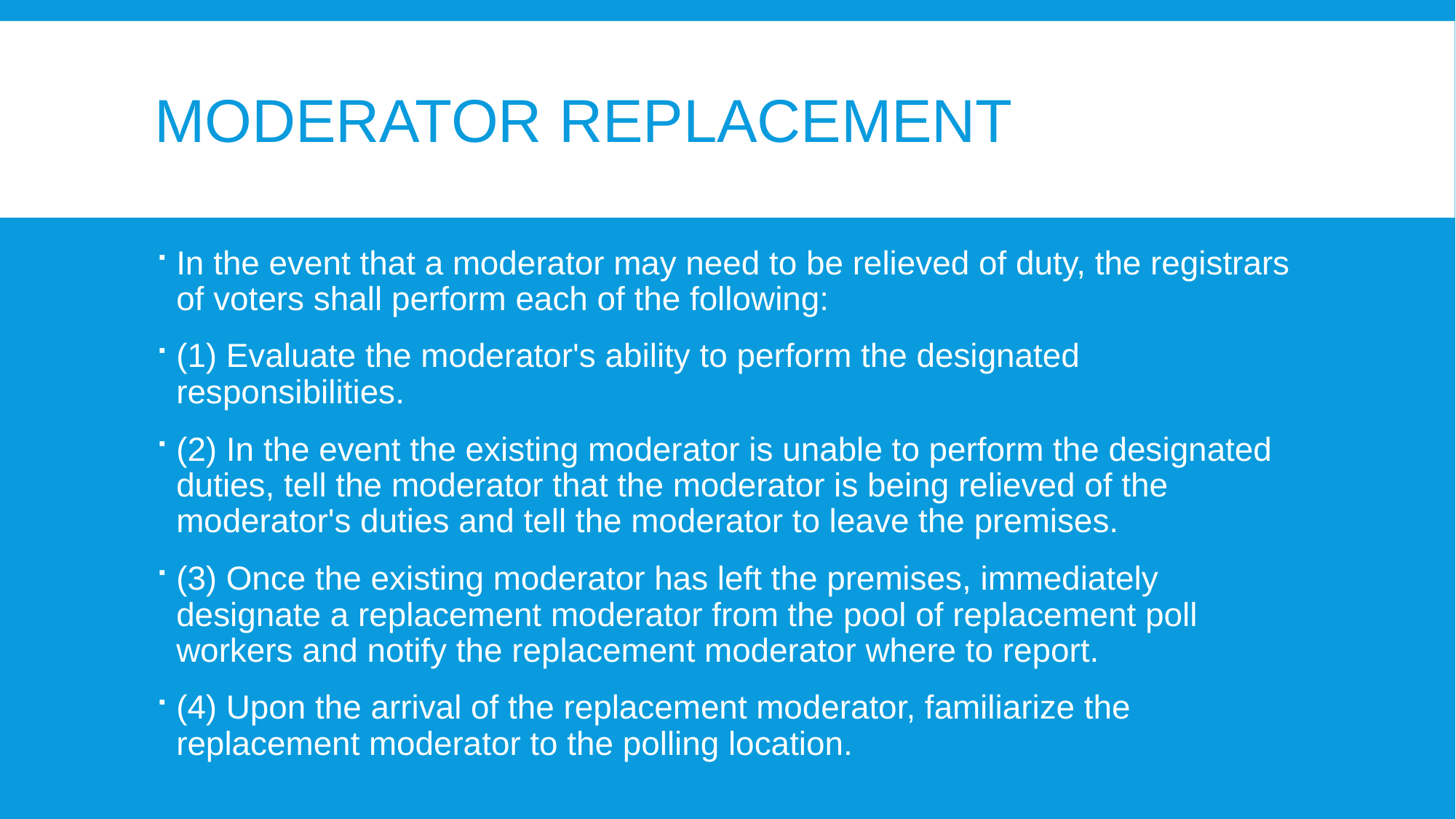

# Moderator replacement
In the event that a moderator may need to be relieved of duty, the registrars of voters shall perform each of the following:
(1) Evaluate the moderator's ability to perform the designated responsibilities.
(2) In the event the existing moderator is unable to perform the designated duties, tell the moderator that the moderator is being relieved of the moderator's duties and tell the moderator to leave the premises.
(3) Once the existing moderator has left the premises, immediately designate a replacement moderator from the pool of replacement poll workers and notify the replacement moderator where to report.
(4) Upon the arrival of the replacement moderator, familiarize the replacement moderator to the polling location.